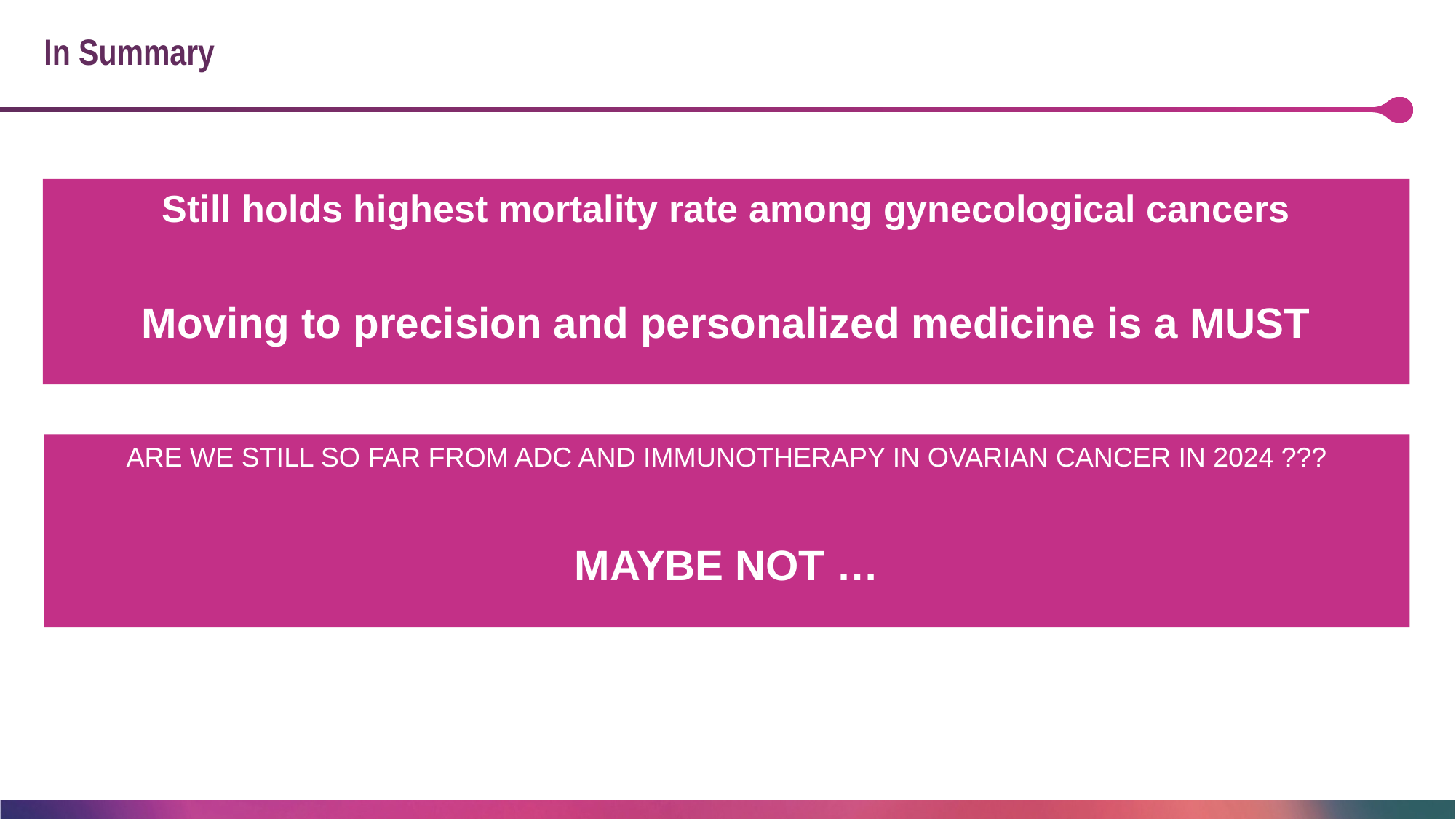

# In Summary
Still holds highest mortality rate among gynecological cancers

Moving to precision and personalized medicine is a MUST

ARE WE STILL SO FAR FROM ADC AND IMMUNOTHERAPY IN OVARIAN CANCER IN 2024 ???

MAYBE NOT …